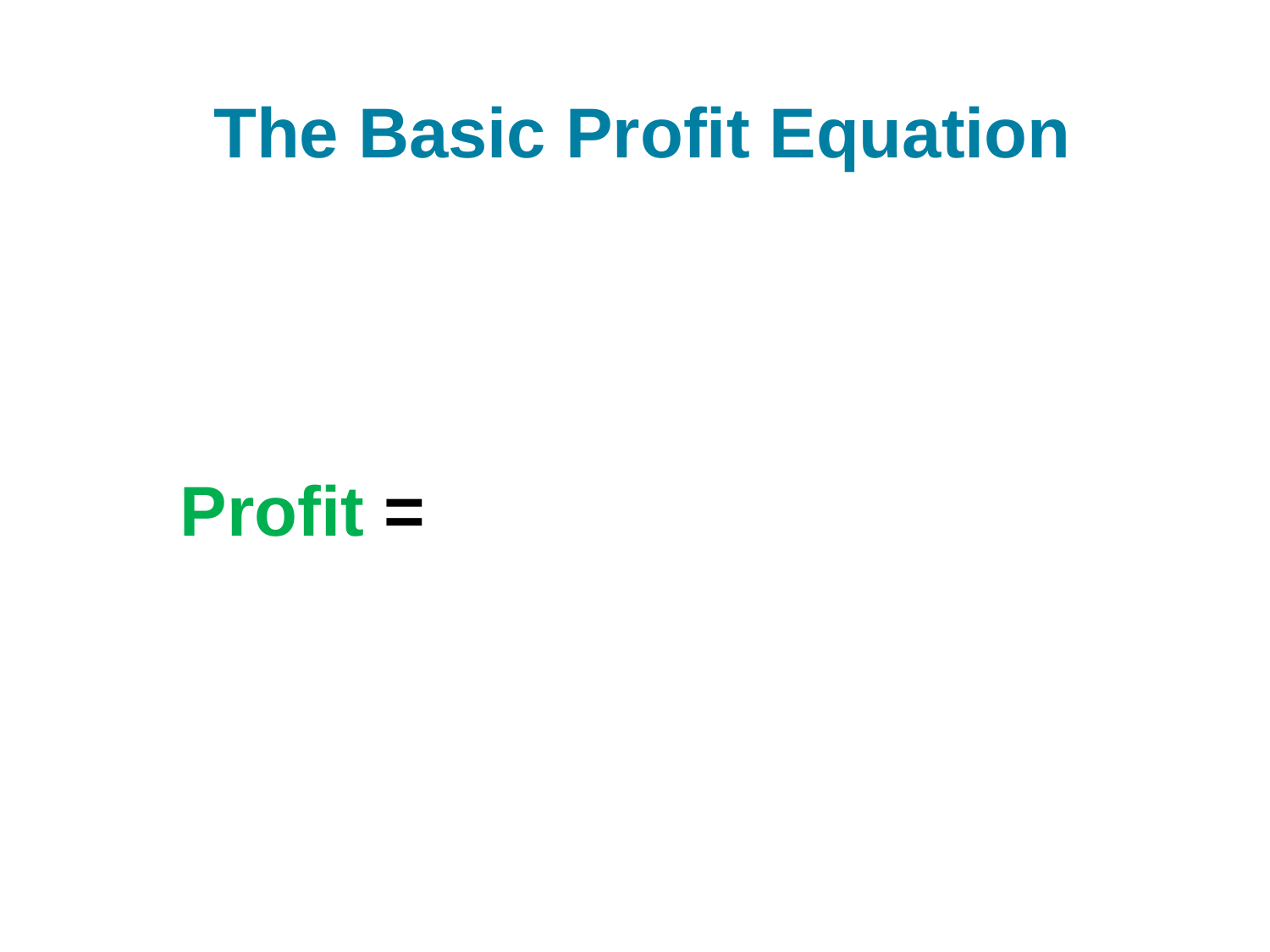

# The Basic Profit Equation
      Profit =